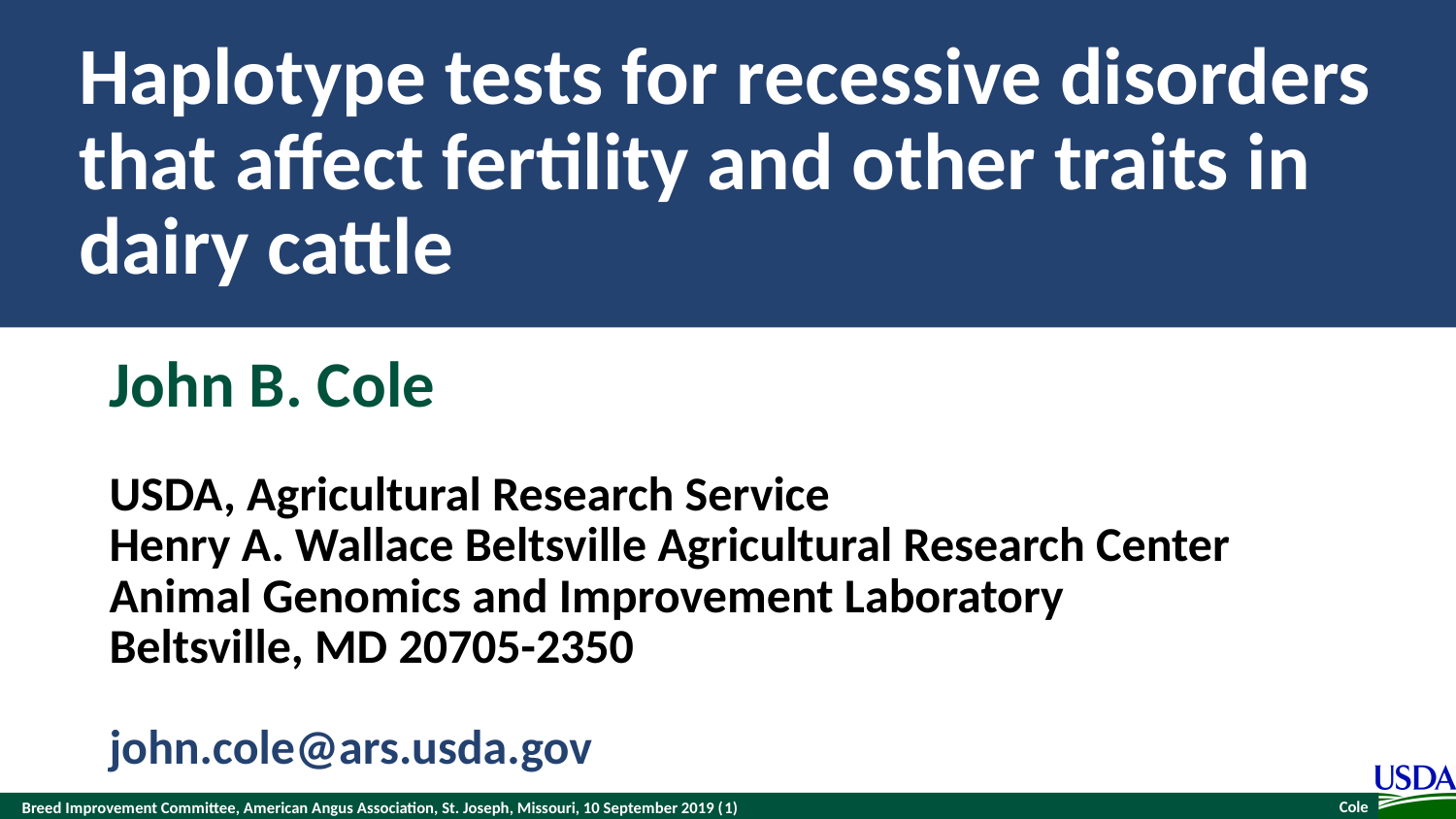

# Haplotype tests for recessive disorders that affect fertility and other traits in dairy cattle
John B. Cole

USDA, Agricultural Research Service
Henry A. Wallace Beltsville Agricultural Research Center
Animal Genomics and Improvement Laboratory
Beltsville, MD 20705-2350

john.cole@ars.usda.gov